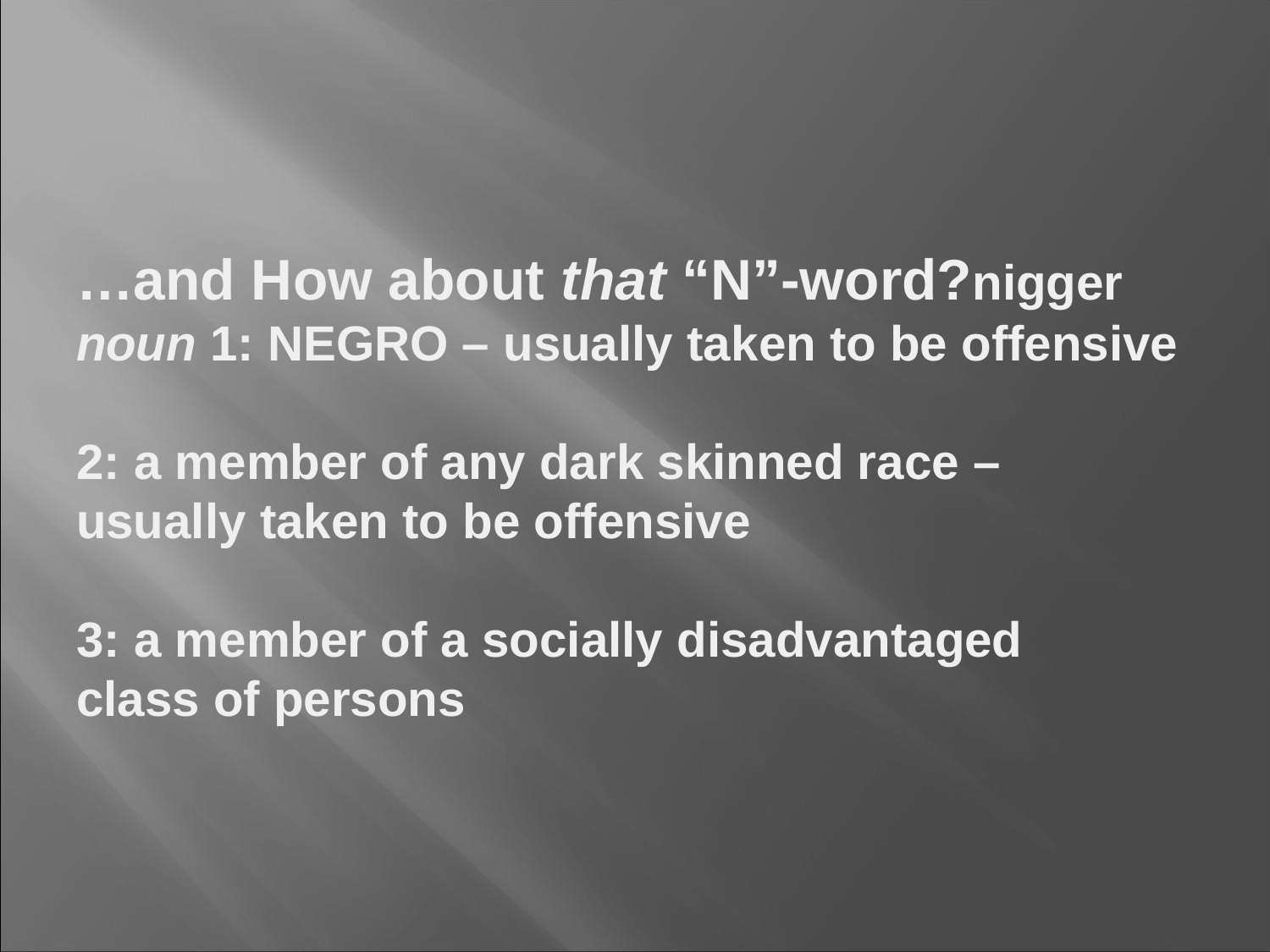

# …and How about that “N”-word?nigger noun 1: NEGRO – usually taken to be offensive 2: a member of any dark skinned race – 	usually taken to be offensive 3: a member of a socially disadvantaged 	class of persons